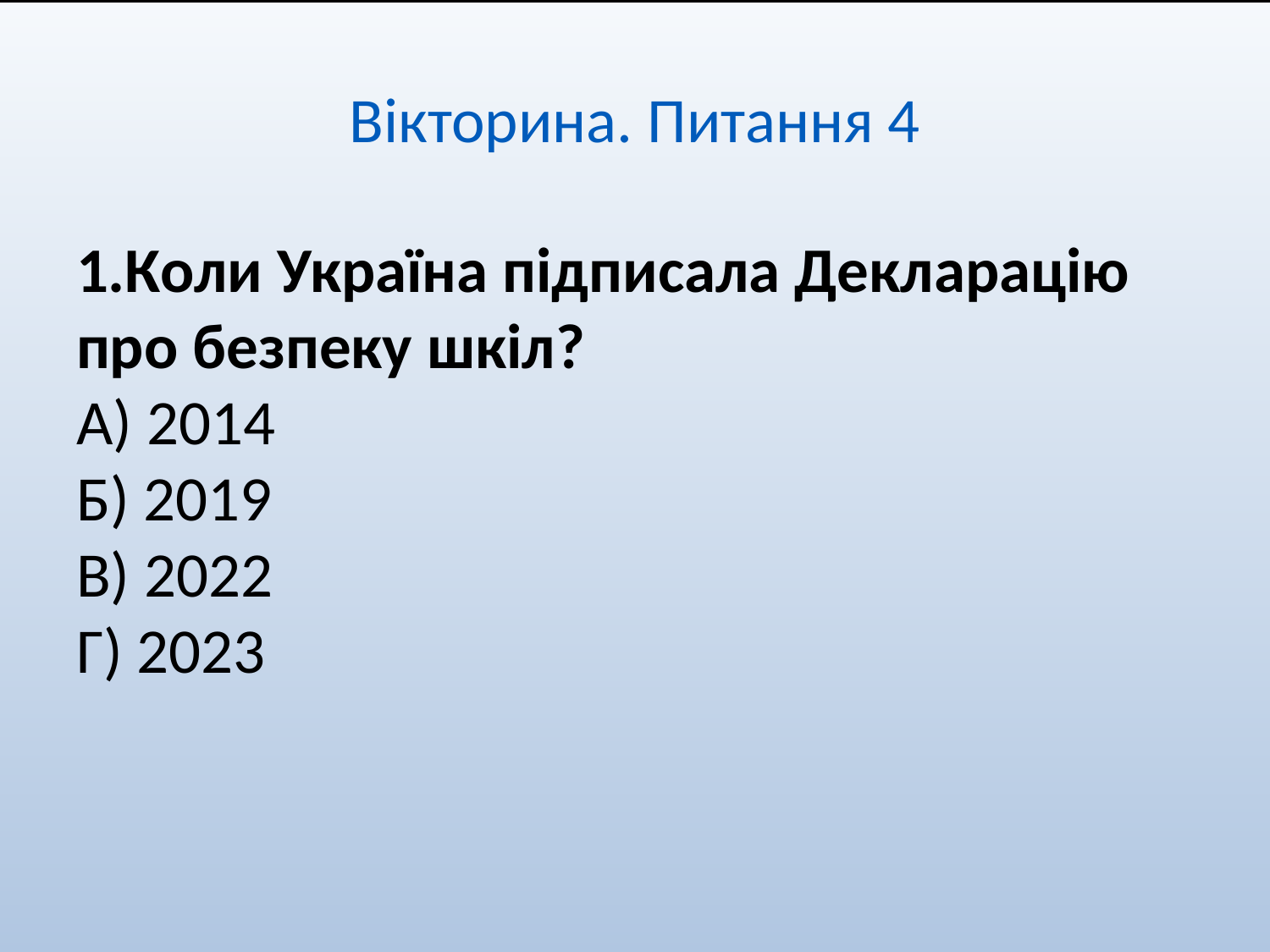

# Вікторина. Питання 4
Коли Україна підписала Декларацію про безпеку шкіл?
А) 2014
Б) 2019
В) 2022
Г) 2023